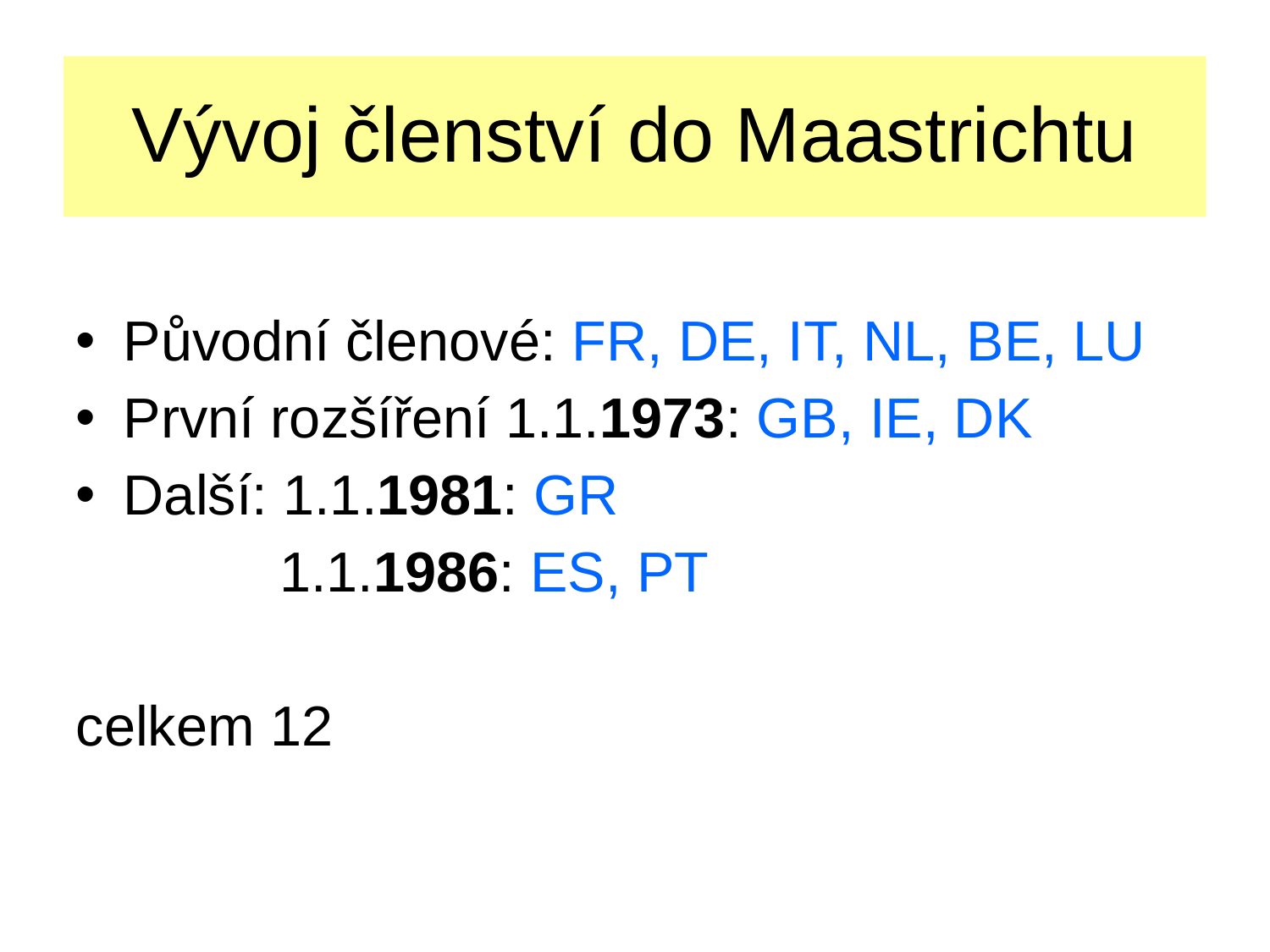

# Vývoj členství do Maastrichtu

Původní členové: FR, DE, IT, NL, BE, LU
První rozšíření 1.1.1973: GB, IE, DK
Další: 1.1.1981: GR
             1.1.1986: ES, PT

celkem 12